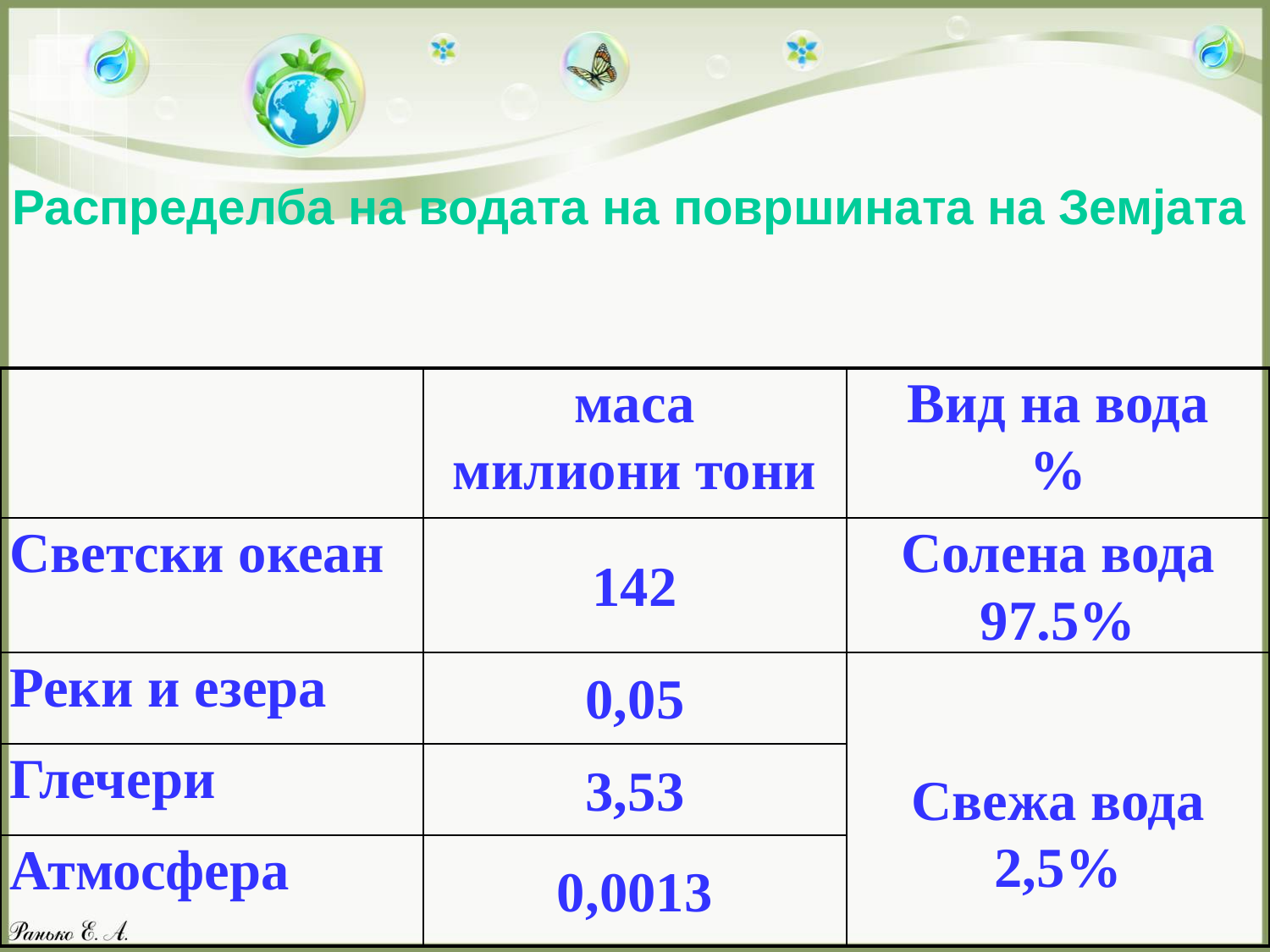

# Распределба на водата на површината на Земјата
|  | маса милиони тони | Вид на вода % |
| --- | --- | --- |
| Светски океан | 142 | Солена вода 97.5% |
| Реки и езера | 0,05 | Свежа вода 2,5% |
| Глечери | 3,53 |  |
| Атмосфера | 0,0013 |  |